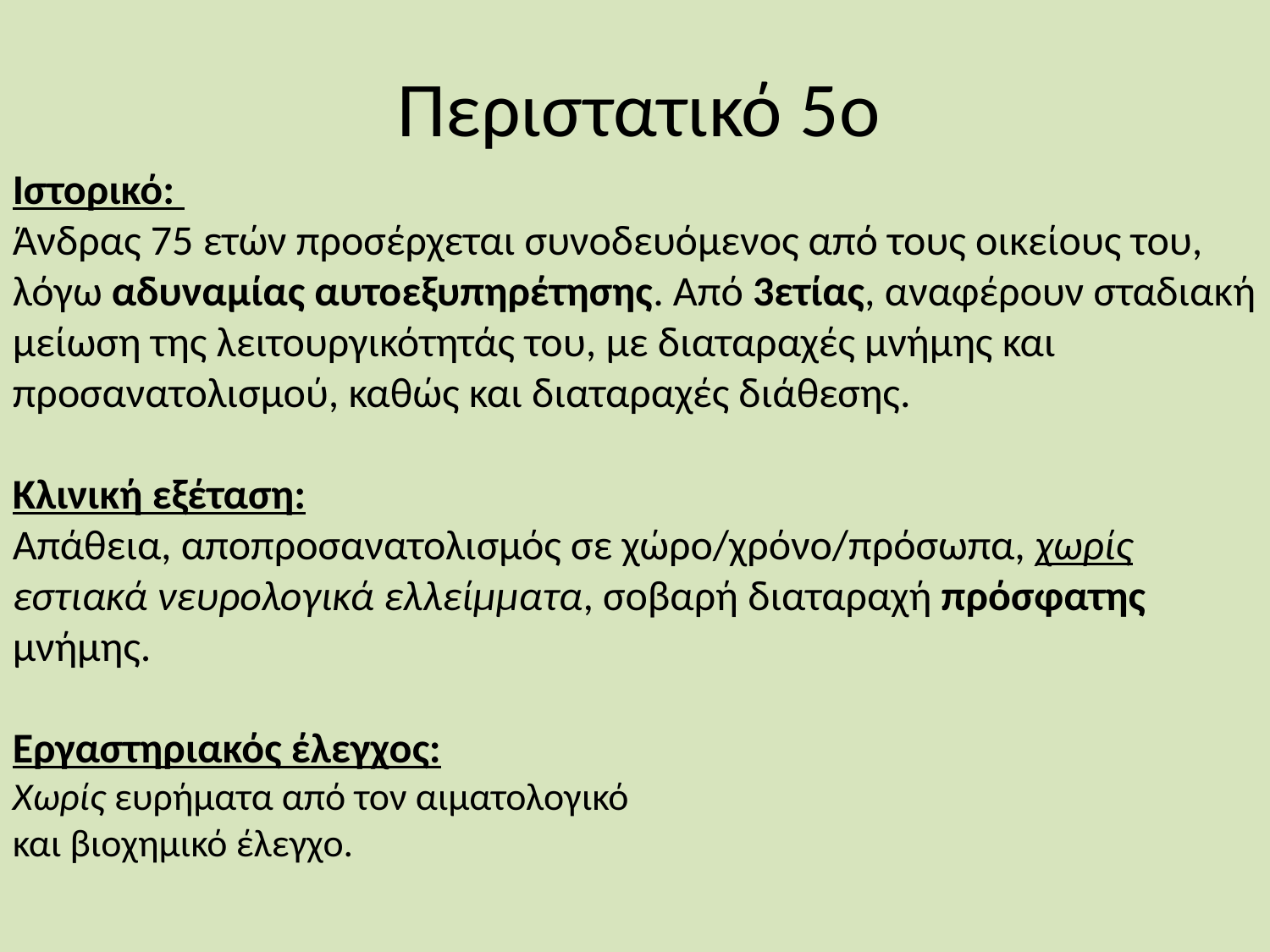

# Περιστατικό 5ο
Ιστορικό:
Άνδρας 75 ετών προσέρχεται συνοδευόμενος από τους οικείους του, λόγω αδυναμίας αυτοεξυπηρέτησης. Από 3ετίας, αναφέρουν σταδιακή μείωση της λειτουργικότητάς του, με διαταραχές μνήμης και προσανατολισμού, καθώς και διαταραχές διάθεσης.

Κλινική εξέταση:
Απάθεια, αποπροσανατολισμός σε χώρο/χρόνο/πρόσωπα, χωρίς εστιακά νευρολογικά ελλείμματα, σοβαρή διαταραχή πρόσφατης μνήμης.

Εργαστηριακός έλεγχος:
Χωρίς ευρήματα από τον αιματολογικό
και βιοχημικό έλεγχο.